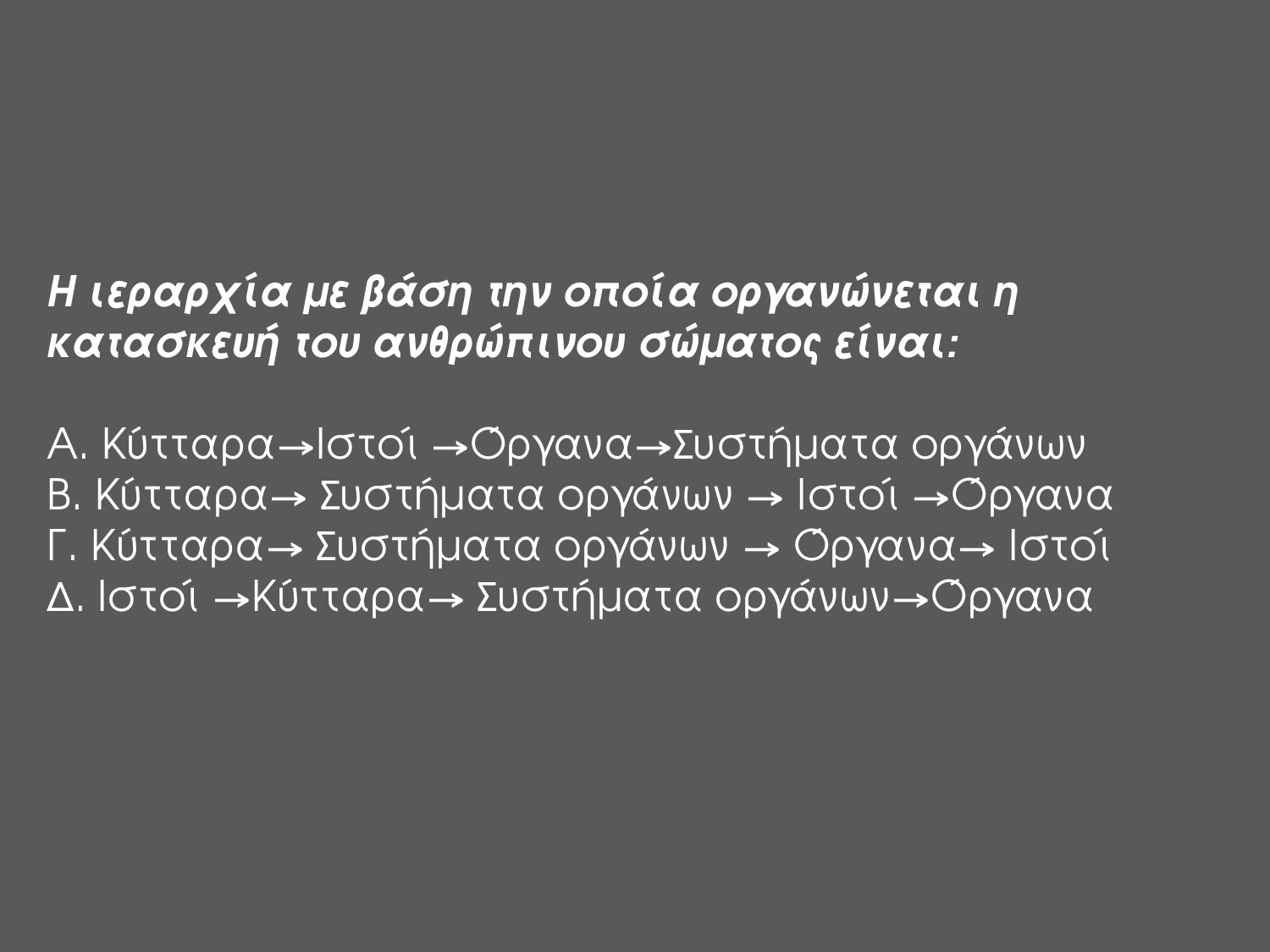

Η ιεραρχία με βάση την οποία οργανώνεται η κατασκευή του ανθρώπινου σώματος είναι:

Α. Κύτταρα→Ιστοί →Όργανα→Συστήματα οργάνων
Β. Κύτταρα→ Συστήματα οργάνων → Ιστοί →Όργανα
Γ. Κύτταρα→ Συστήματα οργάνων → Όργανα→ Ιστοί
Δ. Ιστοί →Κύτταρα→ Συστήματα οργάνων→Όργανα